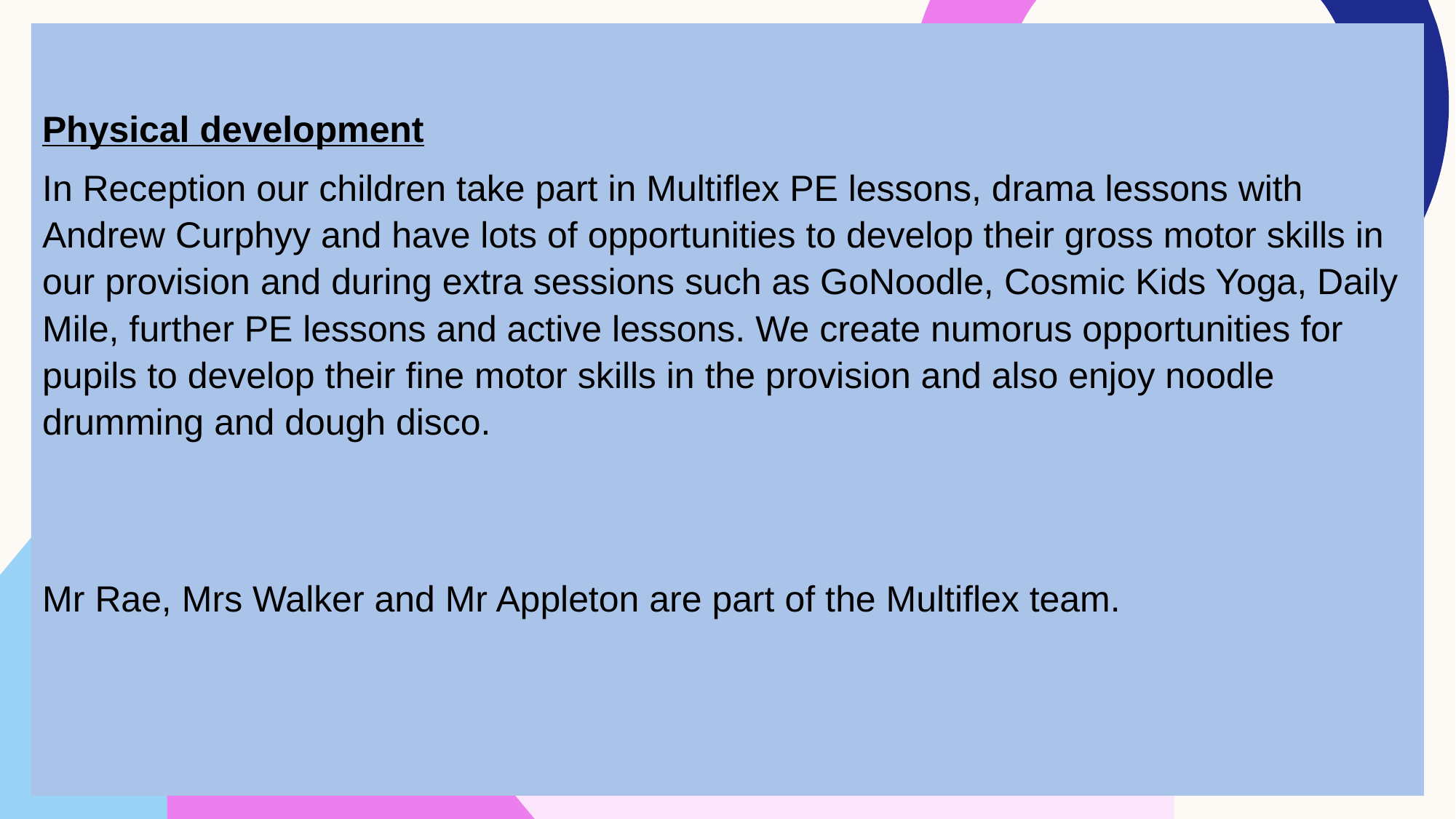

Physical development
In Reception our children take part in Multiflex PE lessons, drama lessons with Andrew Curphyy and have lots of opportunities to develop their gross motor skills in our provision and during extra sessions such as GoNoodle, Cosmic Kids Yoga, Daily Mile, further PE lessons and active lessons. We create numorus opportunities for pupils to develop their fine motor skills in the provision and also enjoy noodle drumming and dough disco.

Mr Rae, Mrs Walker and Mr Appleton are part of the Multiflex team.